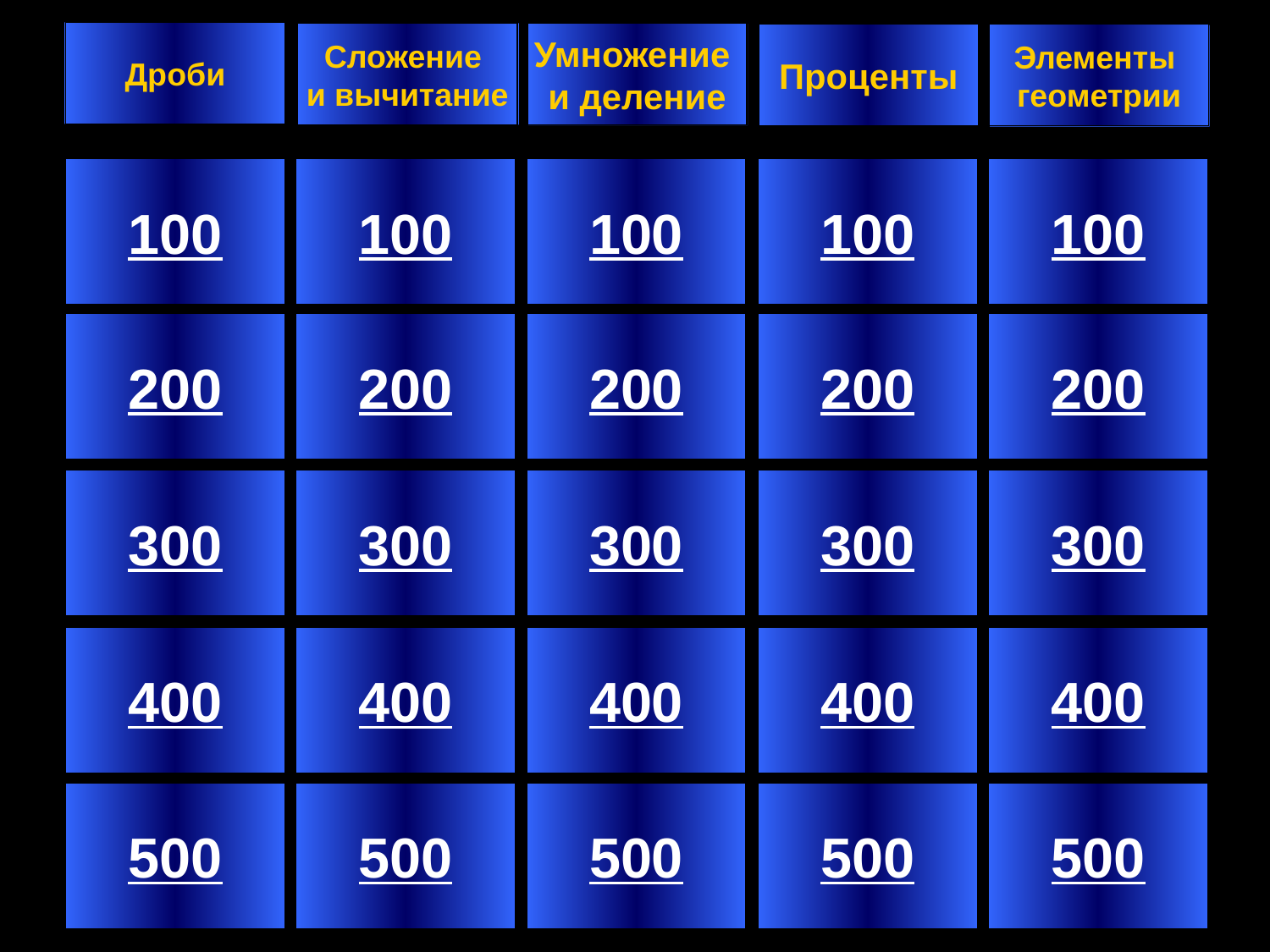

Дроби
Сложение
и вычитание

Умножение
и деление

Проценты
Элементы
геометрии

100

100

100

100

100

200

200

200

200

200

300

300

300

300

300

400

400

400

400

400

500

500

500

500

500